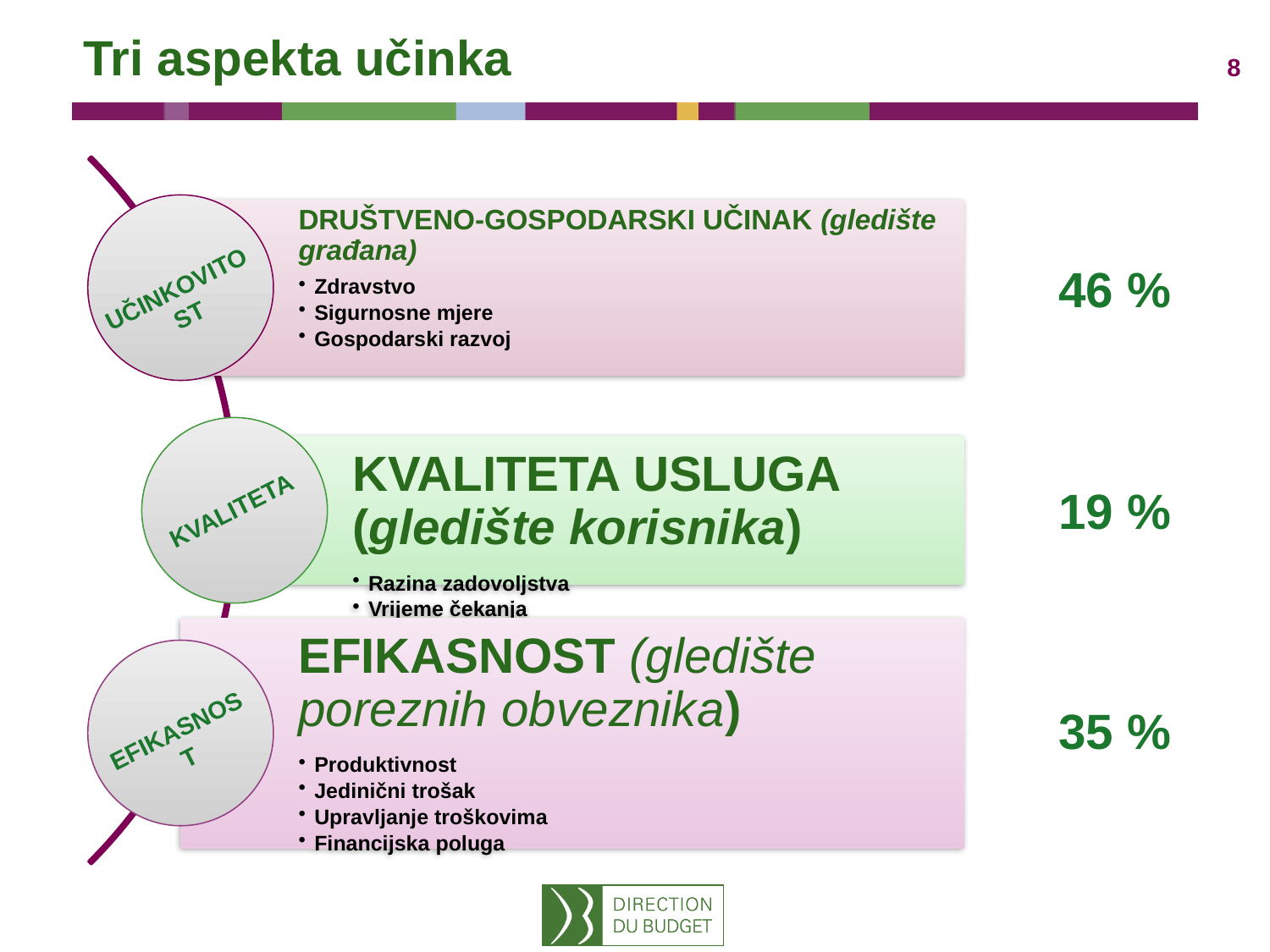

# Tri aspekta učinka
DRUŠTVENO-GOSPODARSKI UČINAK (gledište građana)
Zdravstvo
Sigurnosne mjere
Gospodarski razvoj
KVALITETA USLUGA (gledište korisnika)
Razina zadovoljstva
Vrijeme čekanja
Dostupnost
EFIKASNOST (gledište poreznih obveznika)
Produktivnost
Jedinični trošak
Upravljanje troškovima
Financijska poluga
46 %
UČINKOVITOST
19 %
KVALITETA
35 %
EFIKASNOST